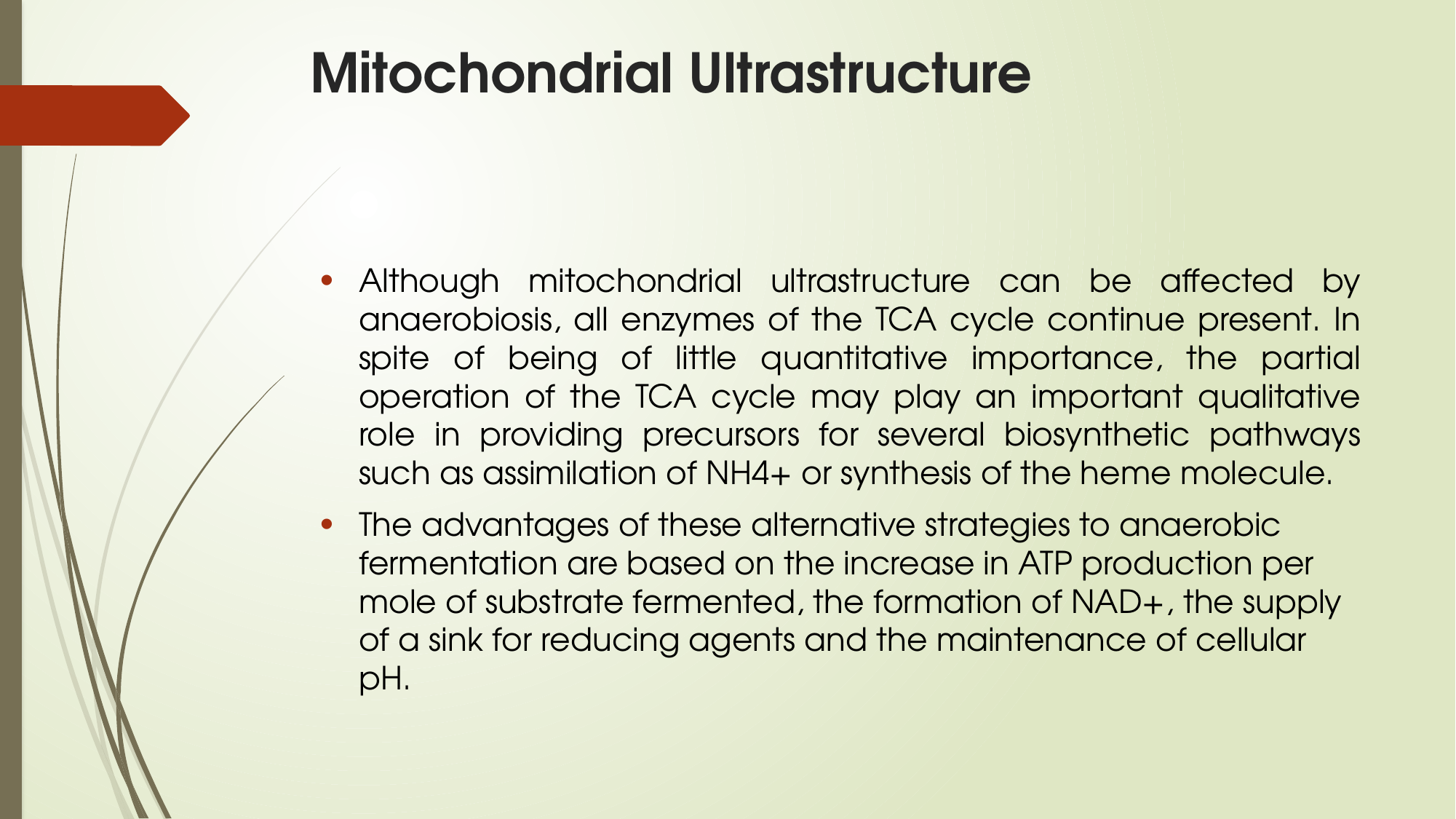

# Mitochondrial Ultrastructure
Although mitochondrial ultrastructure can be affected by anaerobiosis, all enzymes of the TCA cycle continue present. In spite of being of little quantitative importance, the partial operation of the TCA cycle may play an important qualitative role in providing precursors for several biosynthetic pathways such as assimilation of NH4+ or synthesis of the heme molecule.
The advantages of these alternative strategies to anaerobic fermentation are based on the increase in ATP production per mole of substrate fermented, the formation of NAD+, the supply of a sink for reducing agents and the maintenance of cellular pH.